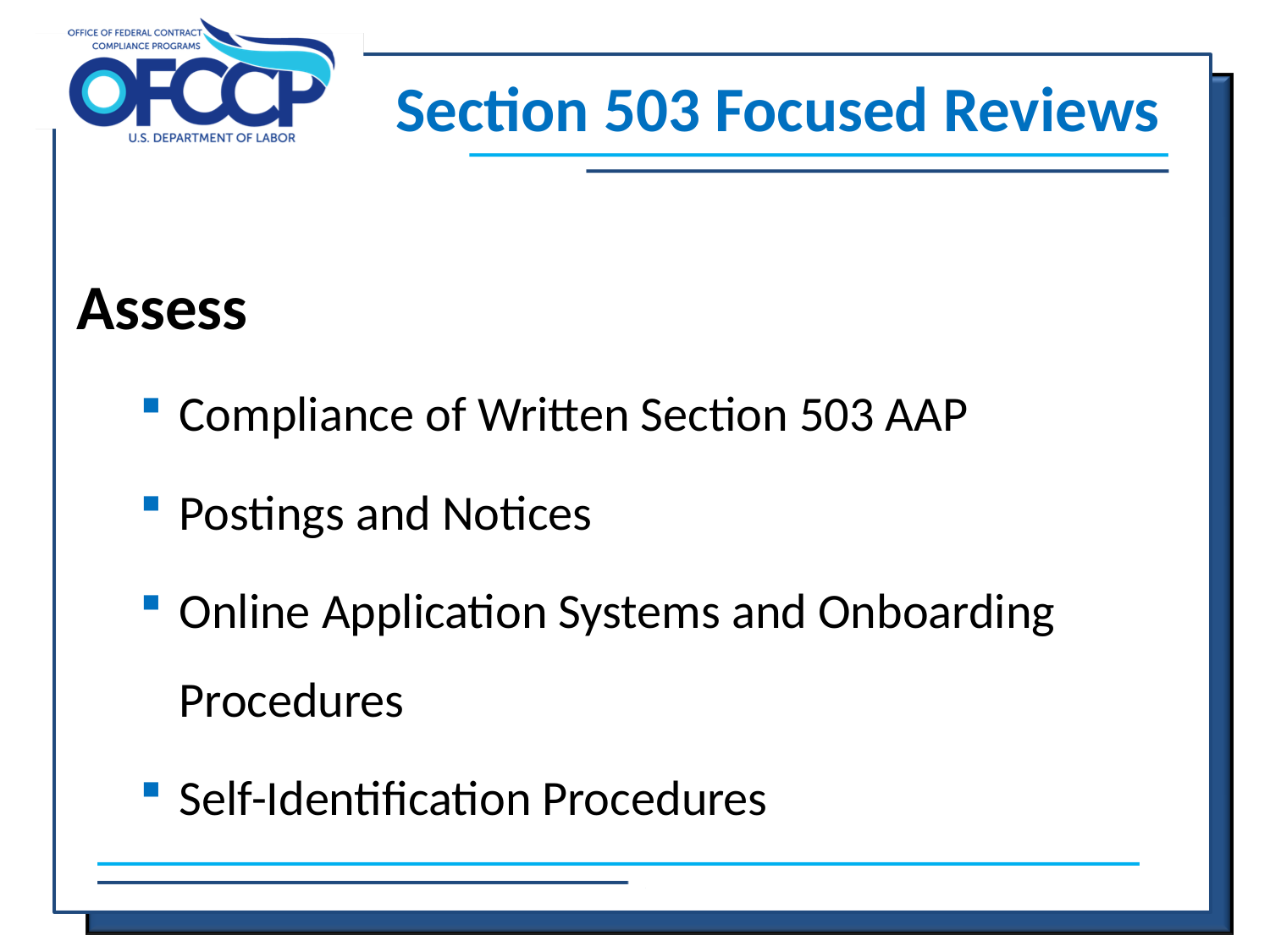

# Section 503 Focused Reviews
Assess
Compliance of Written Section 503 AAP
Postings and Notices
Online Application Systems and Onboarding Procedures
Self-Identification Procedures